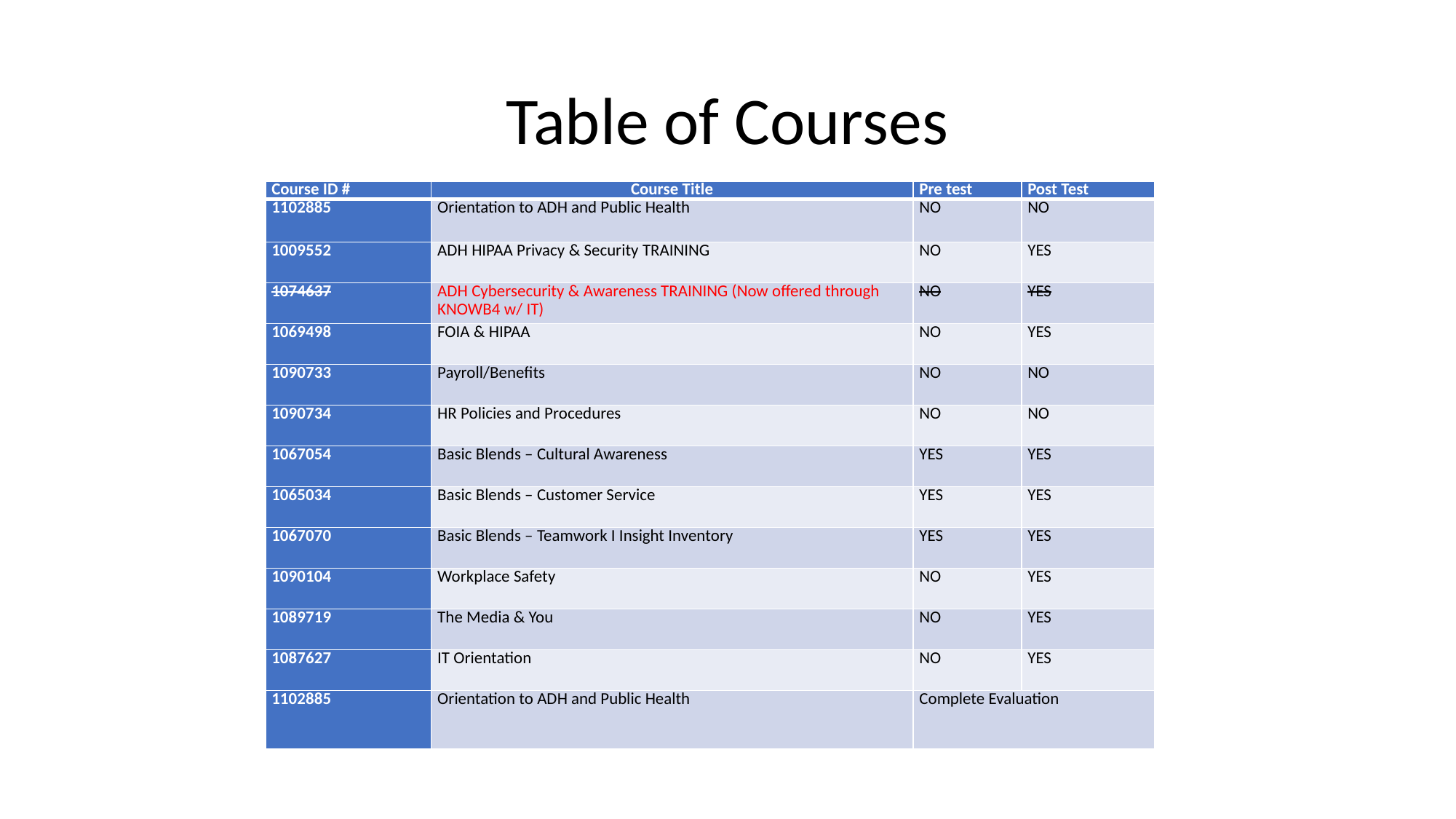

# Table of Courses
| Course ID # | Course Title | Pre test | Post Test |
| --- | --- | --- | --- |
| 1102885 | Orientation to ADH and Public Health | NO | NO |
| 1009552 | ADH HIPAA Privacy & Security TRAINING | NO | YES |
| 1074637 | ADH Cybersecurity & Awareness TRAINING (Now offered through KNOWB4 w/ IT) | NO | YES |
| 1069498 | FOIA & HIPAA | NO | YES |
| 1090733 | Payroll/Benefits | NO | NO |
| 1090734 | HR Policies and Procedures | NO | NO |
| 1067054 | Basic Blends – Cultural Awareness | YES | YES |
| 1065034 | Basic Blends – Customer Service | YES | YES |
| 1067070 | Basic Blends – Teamwork I Insight Inventory | YES | YES |
| 1090104 | Workplace Safety | NO | YES |
| 1089719 | The Media & You | NO | YES |
| 1087627 | IT Orientation | NO | YES |
| 1102885 | Orientation to ADH and Public Health | Complete Evaluation |  |